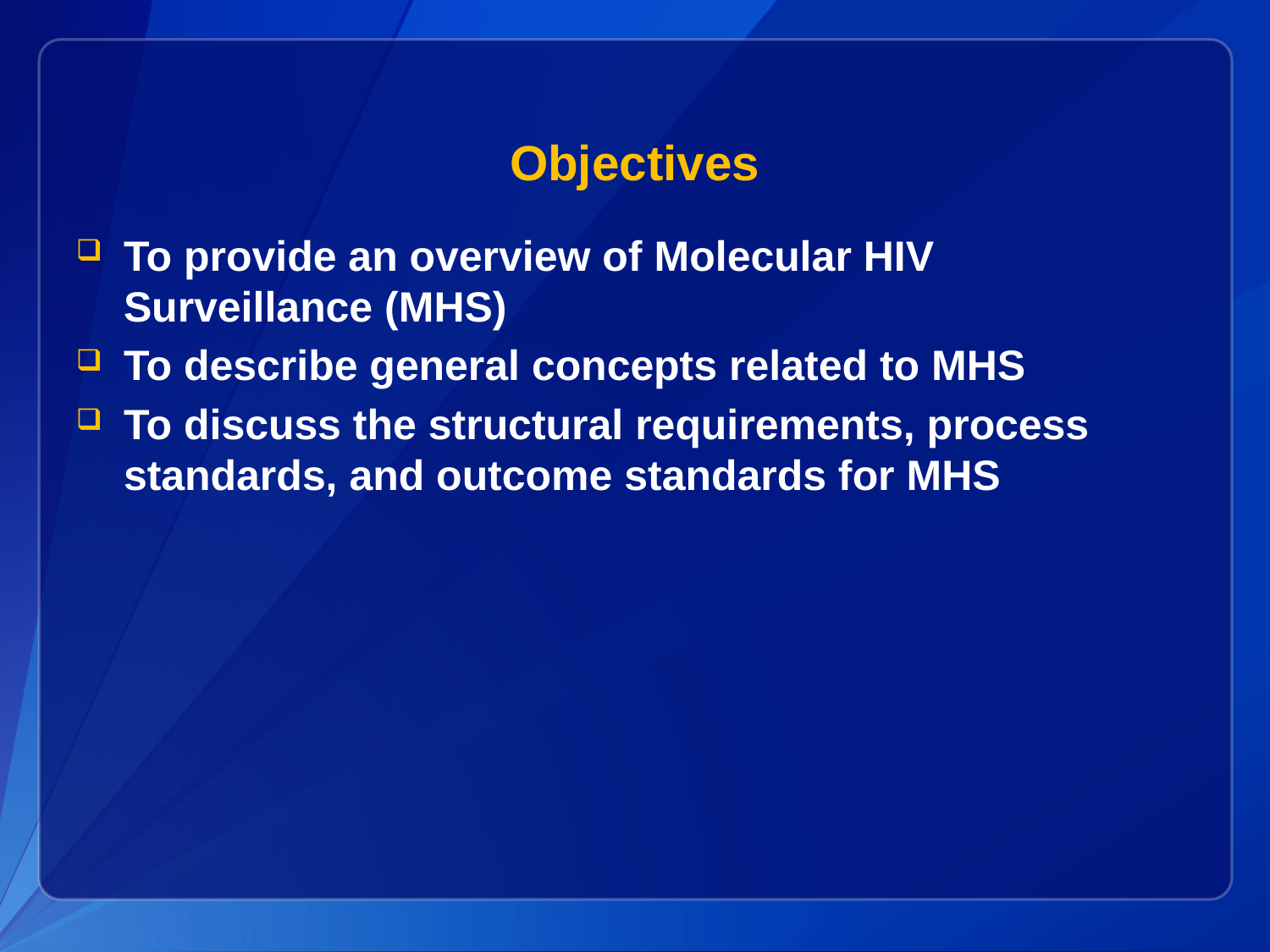

# Objectives
To provide an overview of Molecular HIV Surveillance (MHS)
To describe general concepts related to MHS
To discuss the structural requirements, process standards, and outcome standards for MHS